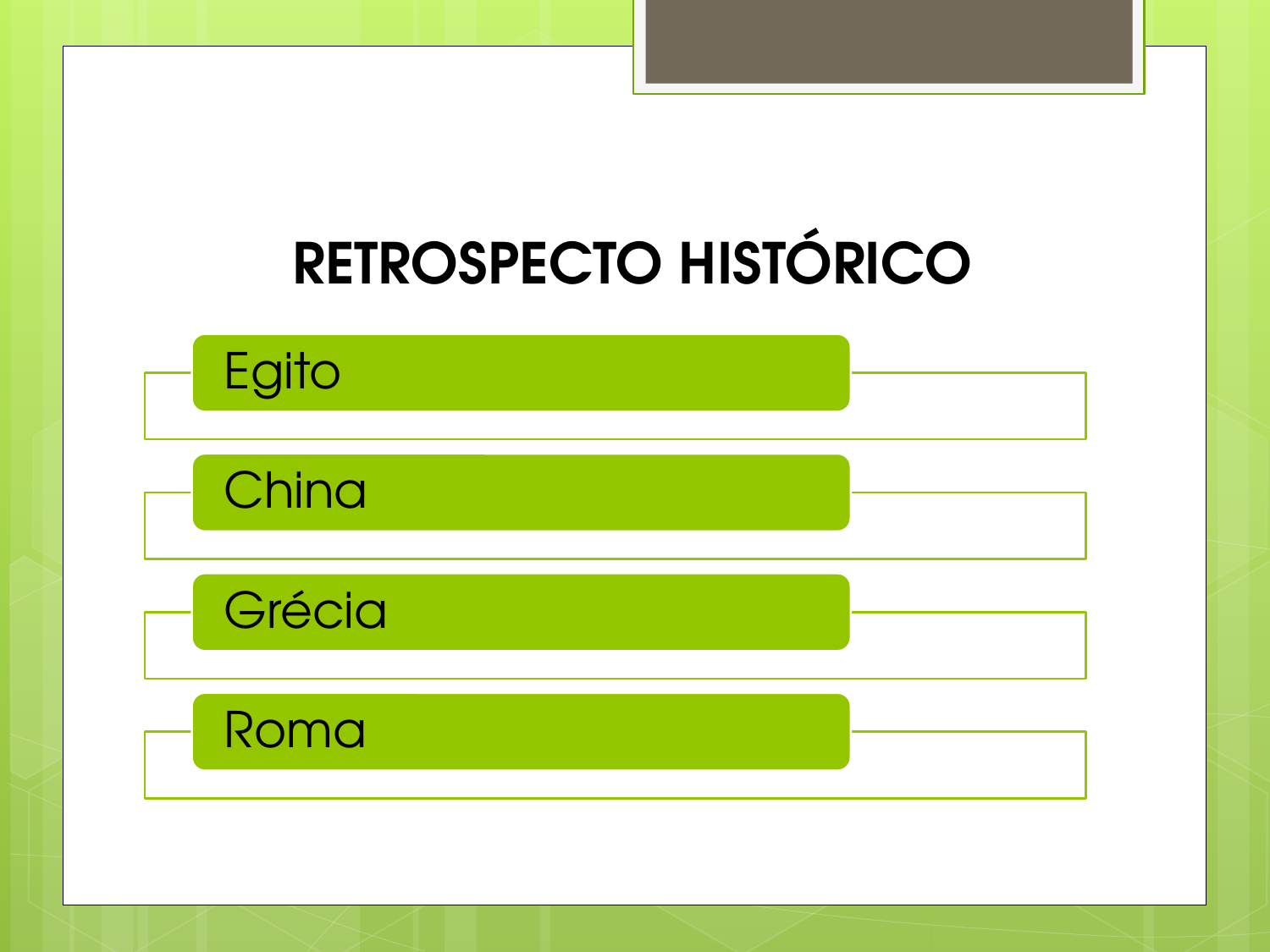

# RETROSPECTO HISTÓRICO
Egito
China
Grécia
Roma